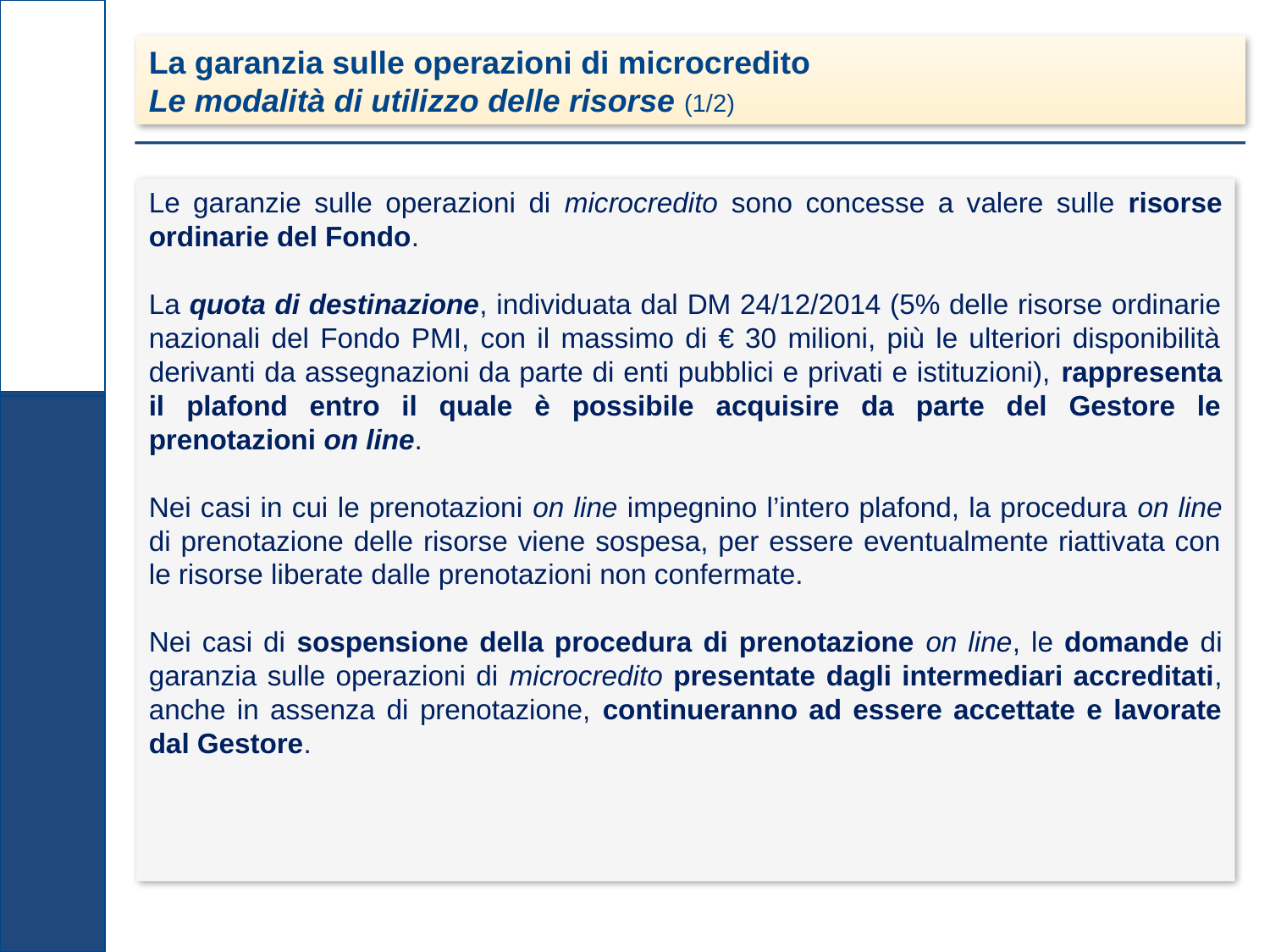

La garanzia sulle operazioni di microcredito
Le modalità di utilizzo delle risorse (1/2)
Le garanzie sulle operazioni di microcredito sono concesse a valere sulle risorse ordinarie del Fondo.

La quota di destinazione, individuata dal DM 24/12/2014 (5% delle risorse ordinarie nazionali del Fondo PMI, con il massimo di € 30 milioni, più le ulteriori disponibilità derivanti da assegnazioni da parte di enti pubblici e privati e istituzioni), rappresenta il plafond entro il quale è possibile acquisire da parte del Gestore le prenotazioni on line.

Nei casi in cui le prenotazioni on line impegnino l’intero plafond, la procedura on line di prenotazione delle risorse viene sospesa, per essere eventualmente riattivata con le risorse liberate dalle prenotazioni non confermate.

Nei casi di sospensione della procedura di prenotazione on line, le domande di garanzia sulle operazioni di microcredito presentate dagli intermediari accreditati, anche in assenza di prenotazione, continueranno ad essere accettate e lavorate dal Gestore.